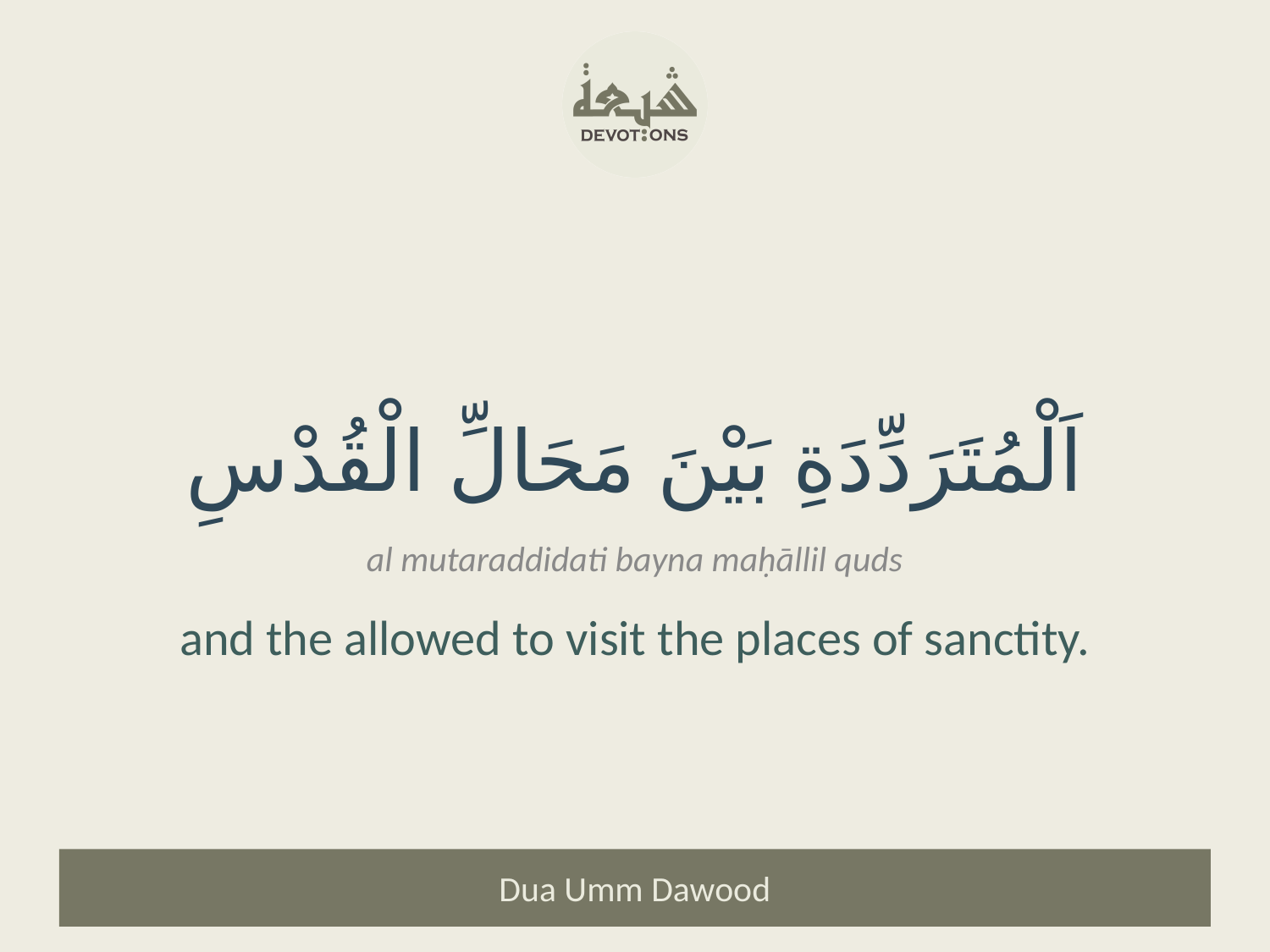

اَلْمُتَرَدِّدَةِ بَيْنَ مَحَالِّ الْقُدْسِ
al mutaraddidati bayna maḥāllil quds
and the allowed to visit the places of sanctity.
Dua Umm Dawood